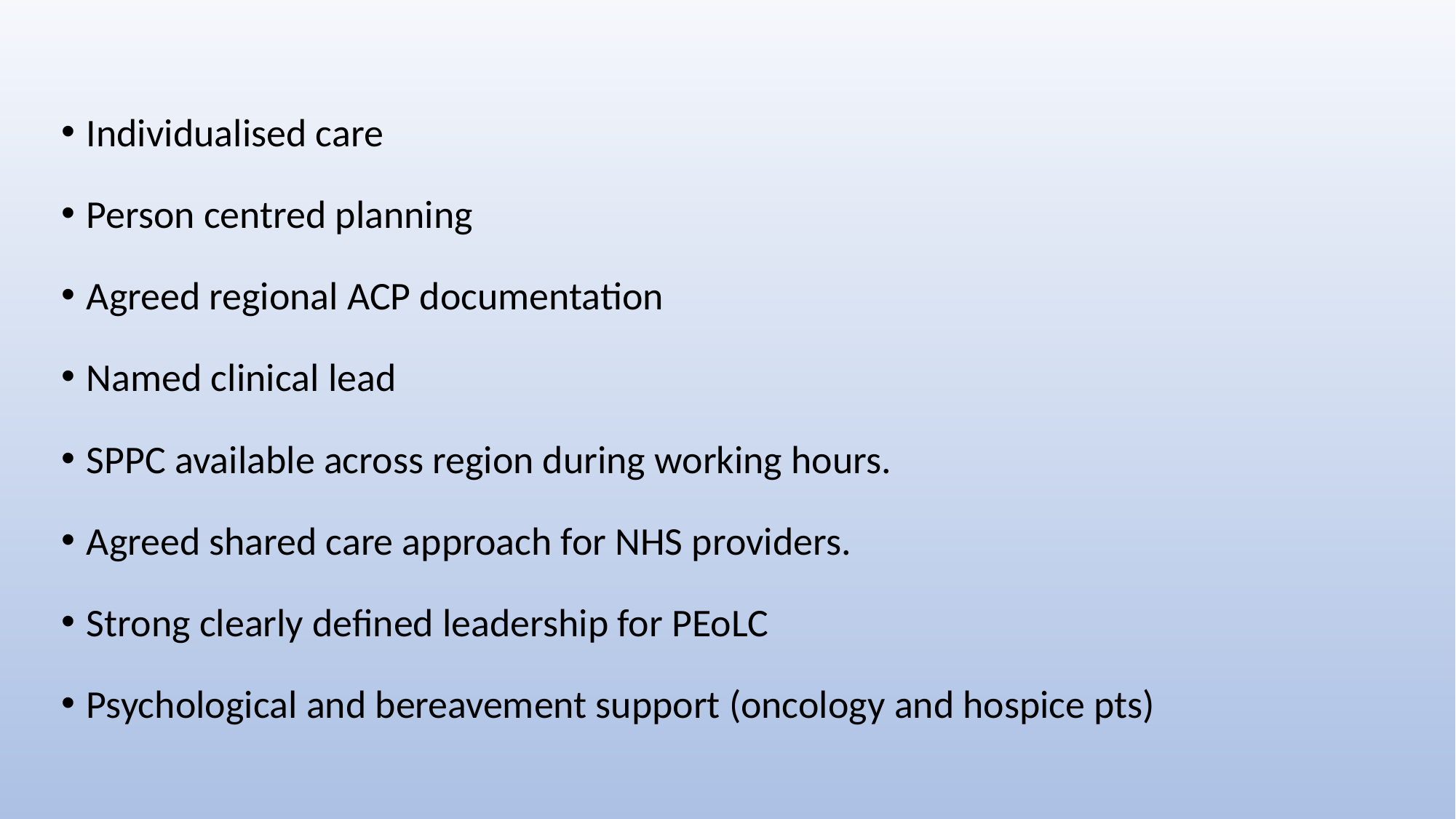

Individualised care
Person centred planning
Agreed regional ACP documentation
Named clinical lead
SPPC available across region during working hours.
Agreed shared care approach for NHS providers.
Strong clearly defined leadership for PEoLC
Psychological and bereavement support (oncology and hospice pts)